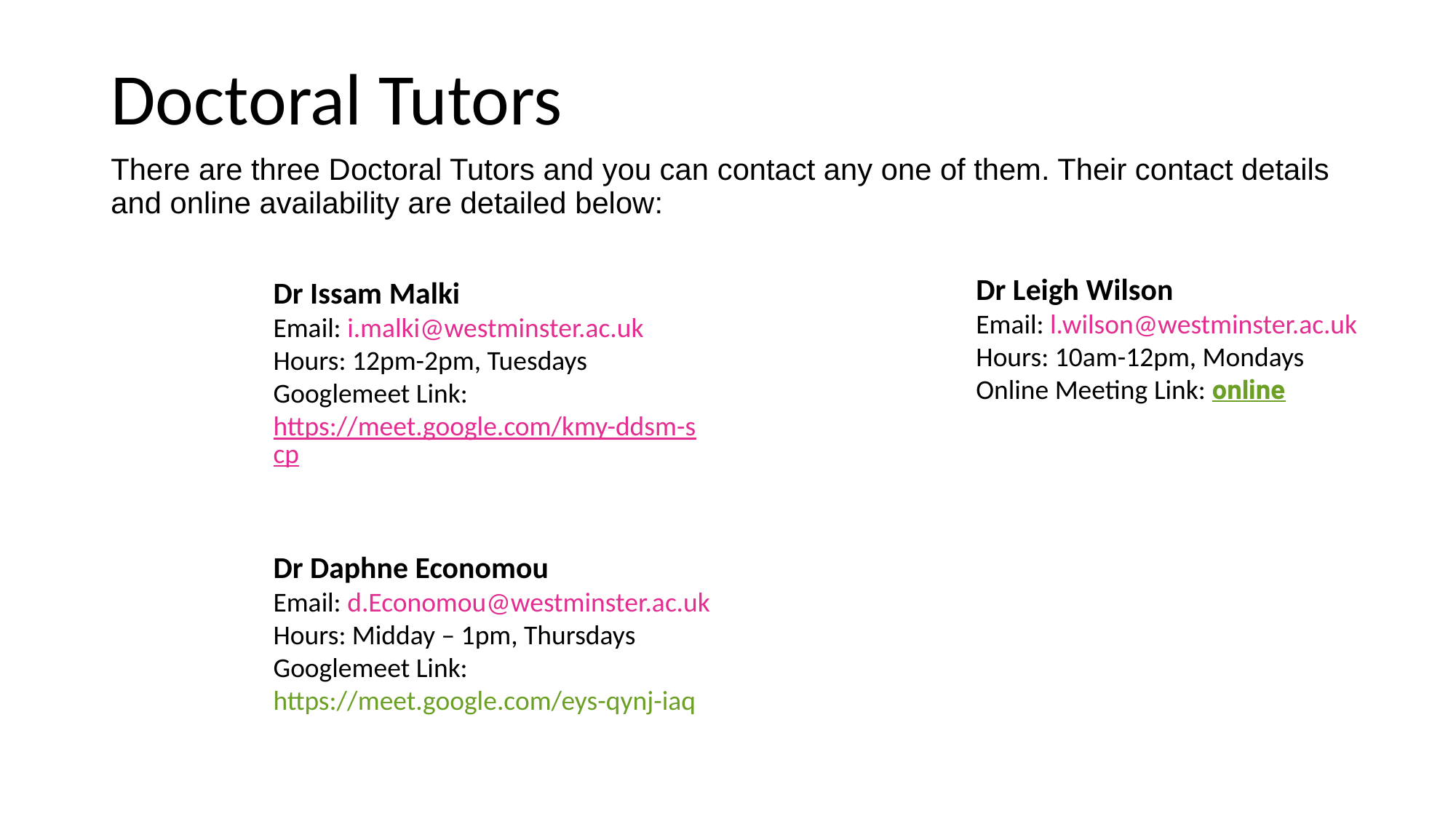

# Doctoral Tutors
There are three Doctoral Tutors and you can contact any one of them. Their contact details and online availability are detailed below:
Dr Leigh Wilson
Email: l.wilson@westminster.ac.uk
Hours: 10am-12pm, Mondays
Online Meeting Link: online
Dr Issam Malki
Email: i.malki@westminster.ac.uk
Hours: 12pm-2pm, Tuesdays
Googlemeet Link: https://meet.google.com/kmy-ddsm-scp
Dr Daphne Economou
Email: d.Economou@westminster.ac.uk
Hours: Midday – 1pm, Thursdays
Googlemeet Link: https://meet.google.com/eys-qynj-iaq